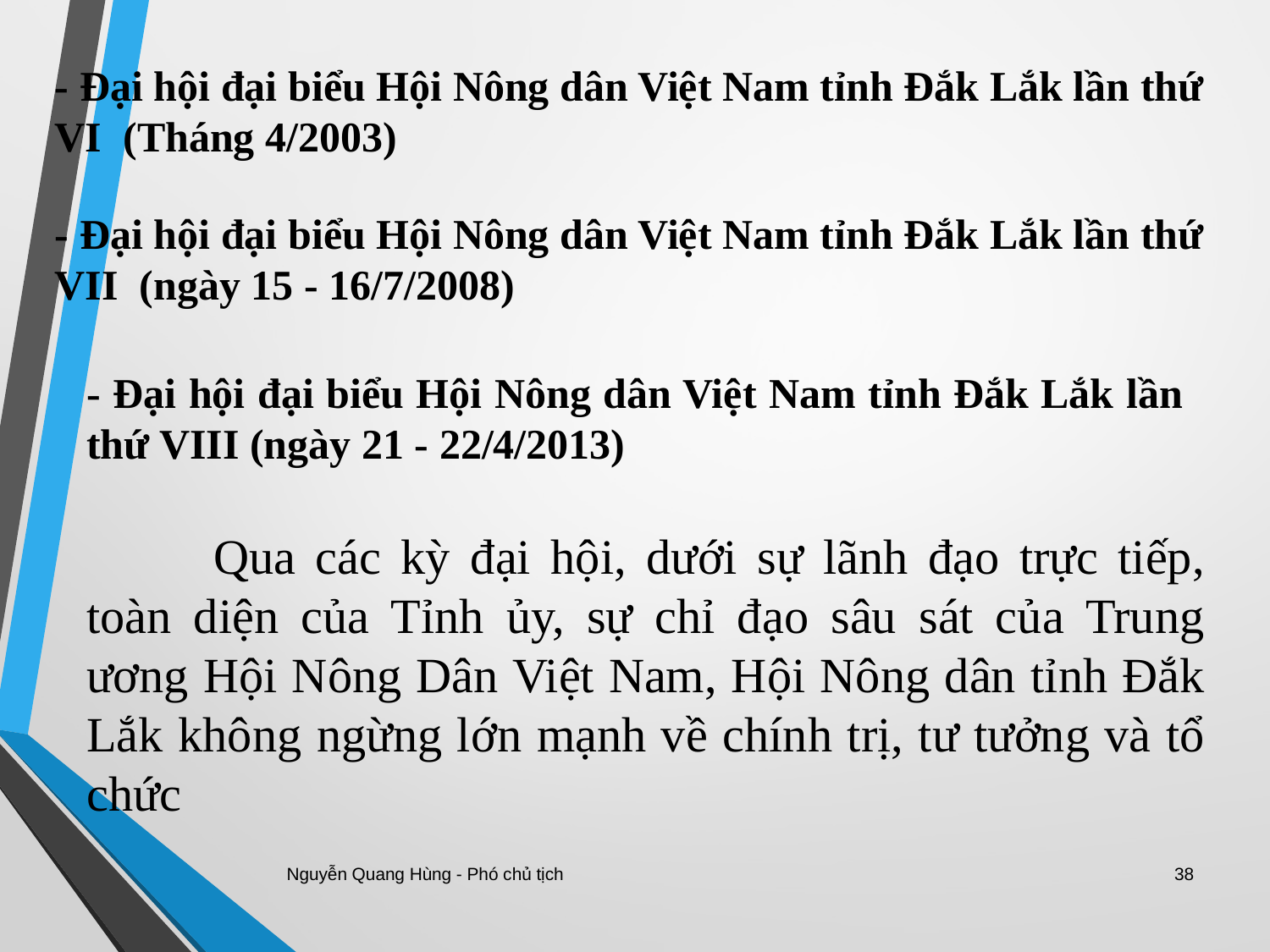

- Đại hội đại biểu Hội Nông dân Việt Nam tỉnh Đắk Lắk lần thứ VI  (Tháng 4/2003)
- Đại hội đại biểu Hội Nông dân Việt Nam tỉnh Đắk Lắk lần thứ VII  (ngày 15 - 16/7/2008)
- Đại hội đại biểu Hội Nông dân Việt Nam tỉnh Đắk Lắk lần thứ VIII (ngày 21 - 22/4/2013)
	Qua các kỳ đại hội, dưới sự lãnh đạo trực tiếp, toàn diện của Tỉnh ủy, sự chỉ đạo sâu sát của Trung ương Hội Nông Dân Việt Nam, Hội Nông dân tỉnh Đắk Lắk không ngừng lớn mạnh về chính trị, tư tưởng và tổ chức
Nguyễn Quang Hùng - Phó chủ tịch
38